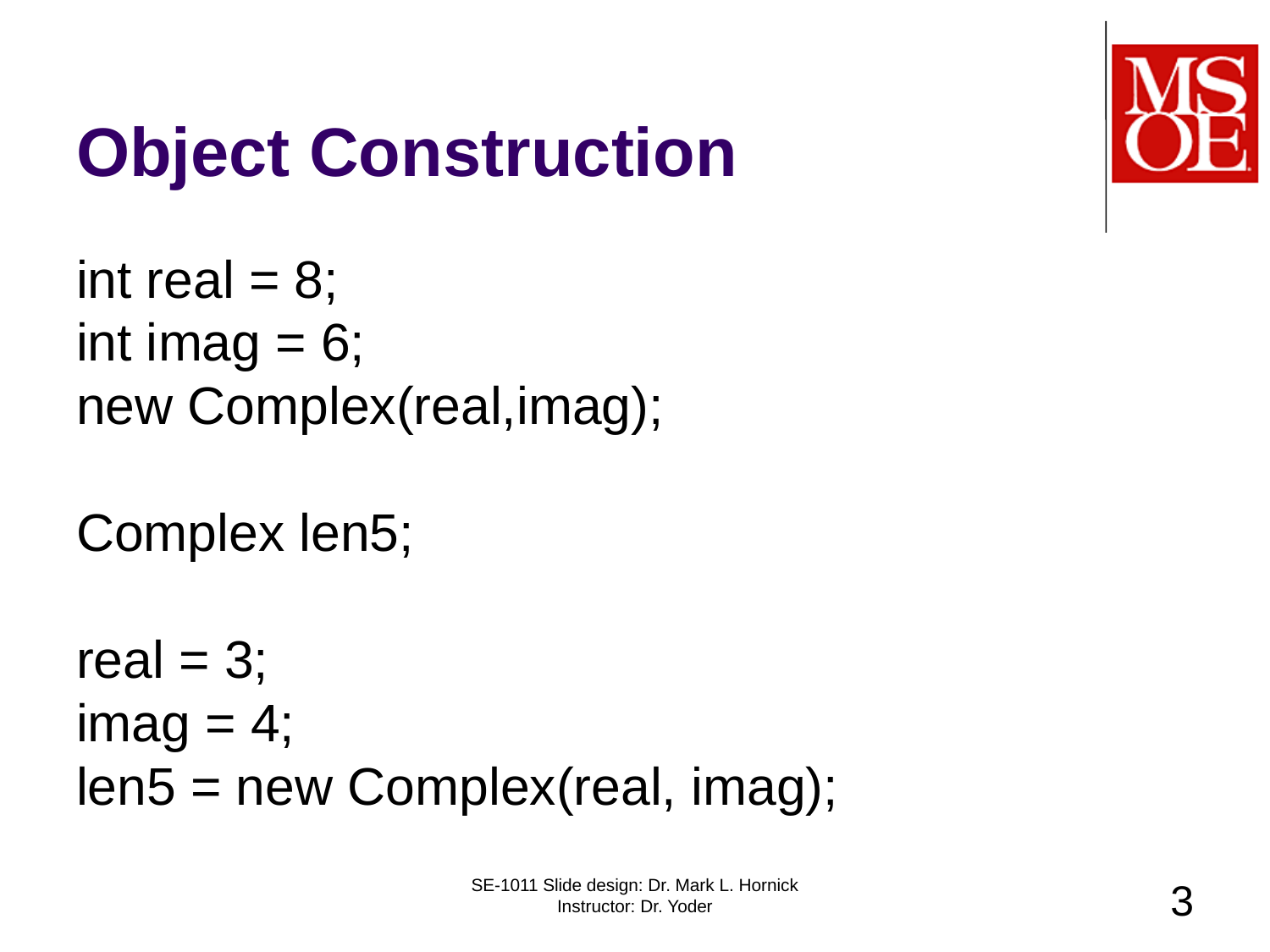

# Object Construction
int real = 8;
int imag = 6;
new Complex(real,imag);
Complex len5;
real = 3;
imag = 4;
len5 = new Complex(real, imag);
SE-1011 Slide design: Dr. Mark L. Hornick Instructor: Dr. Yoder
3